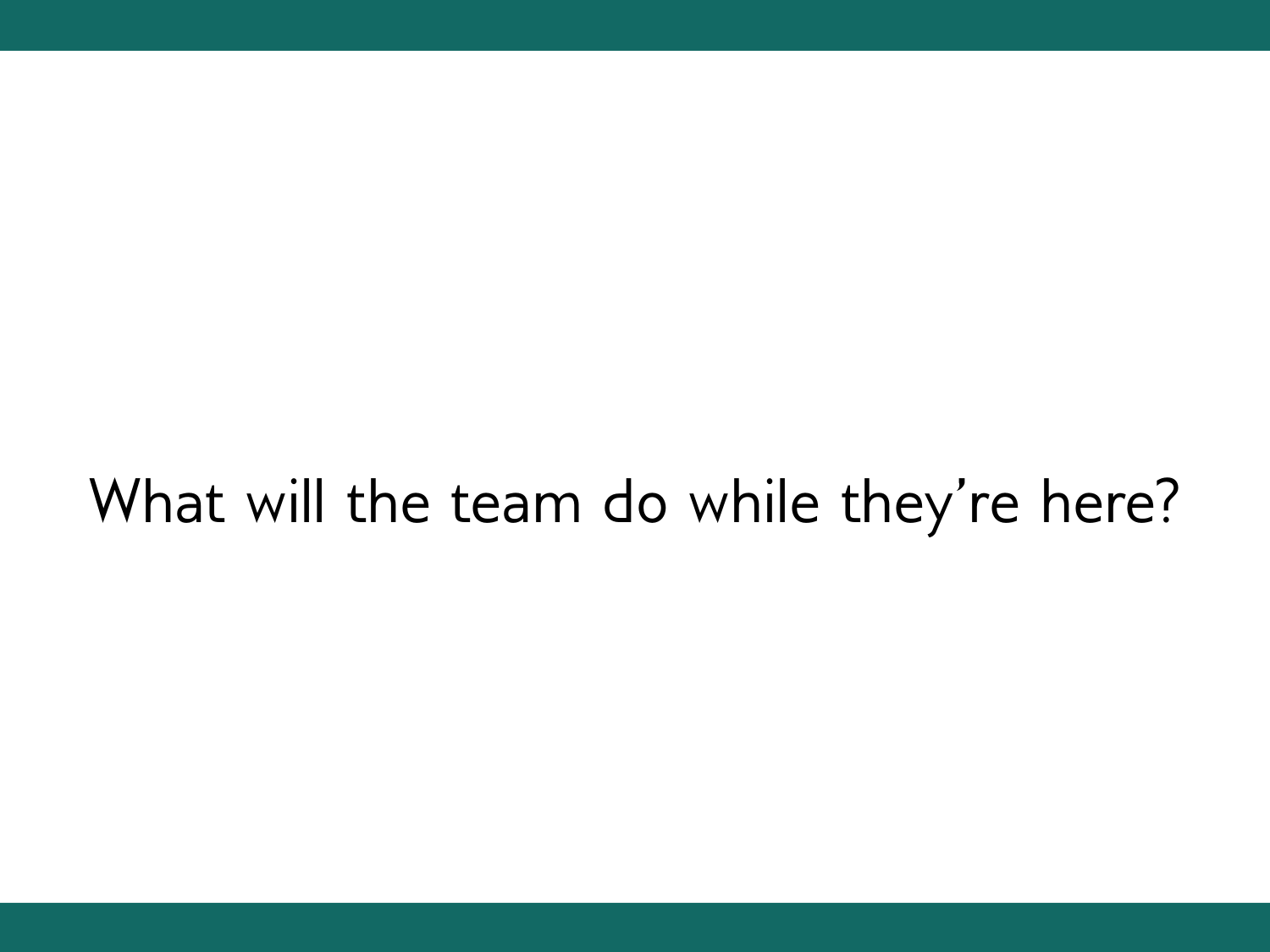

What will the team do while they’re here?